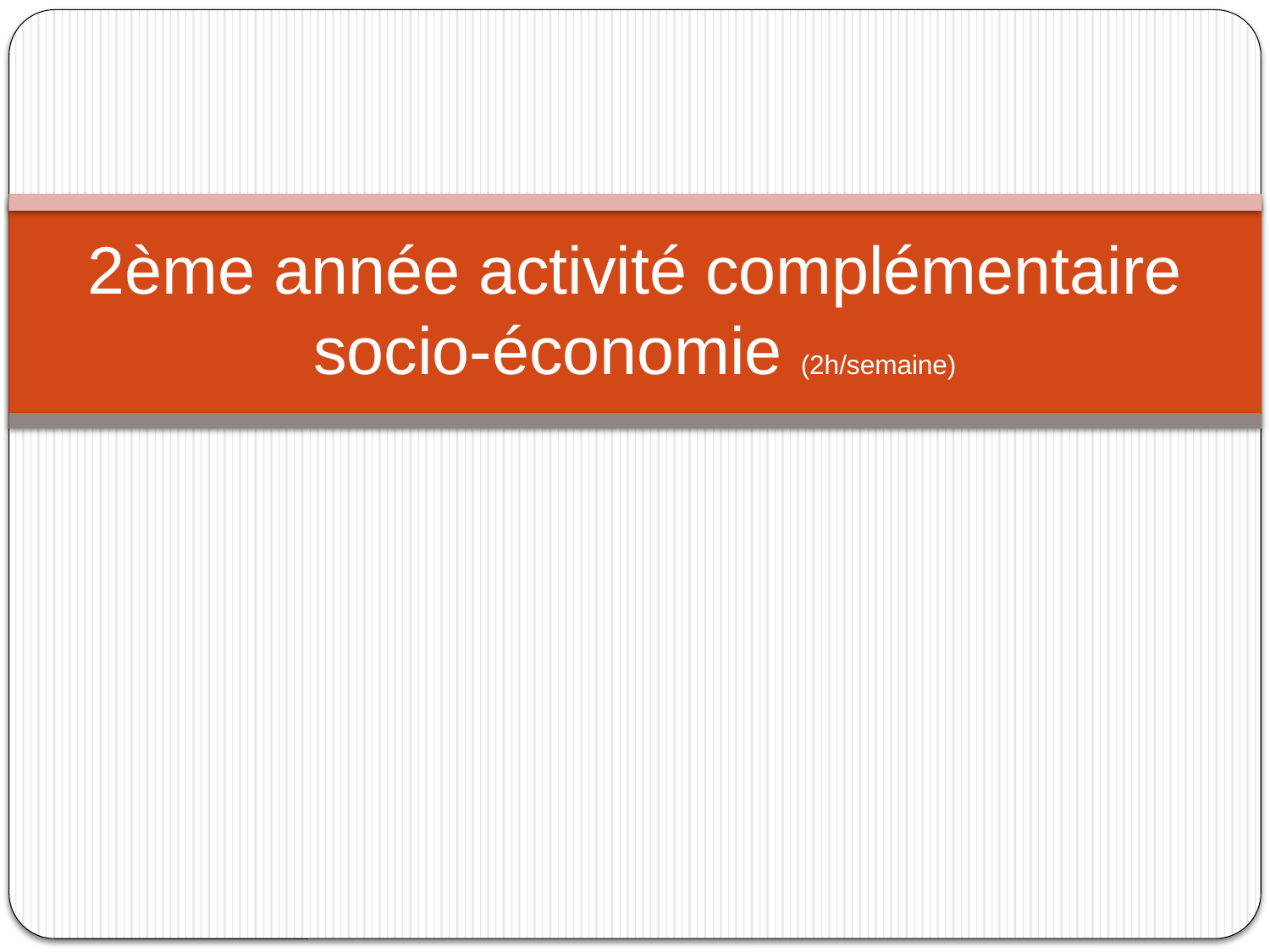

# 2ème année activité complémentaire socio-économie (2h/semaine)